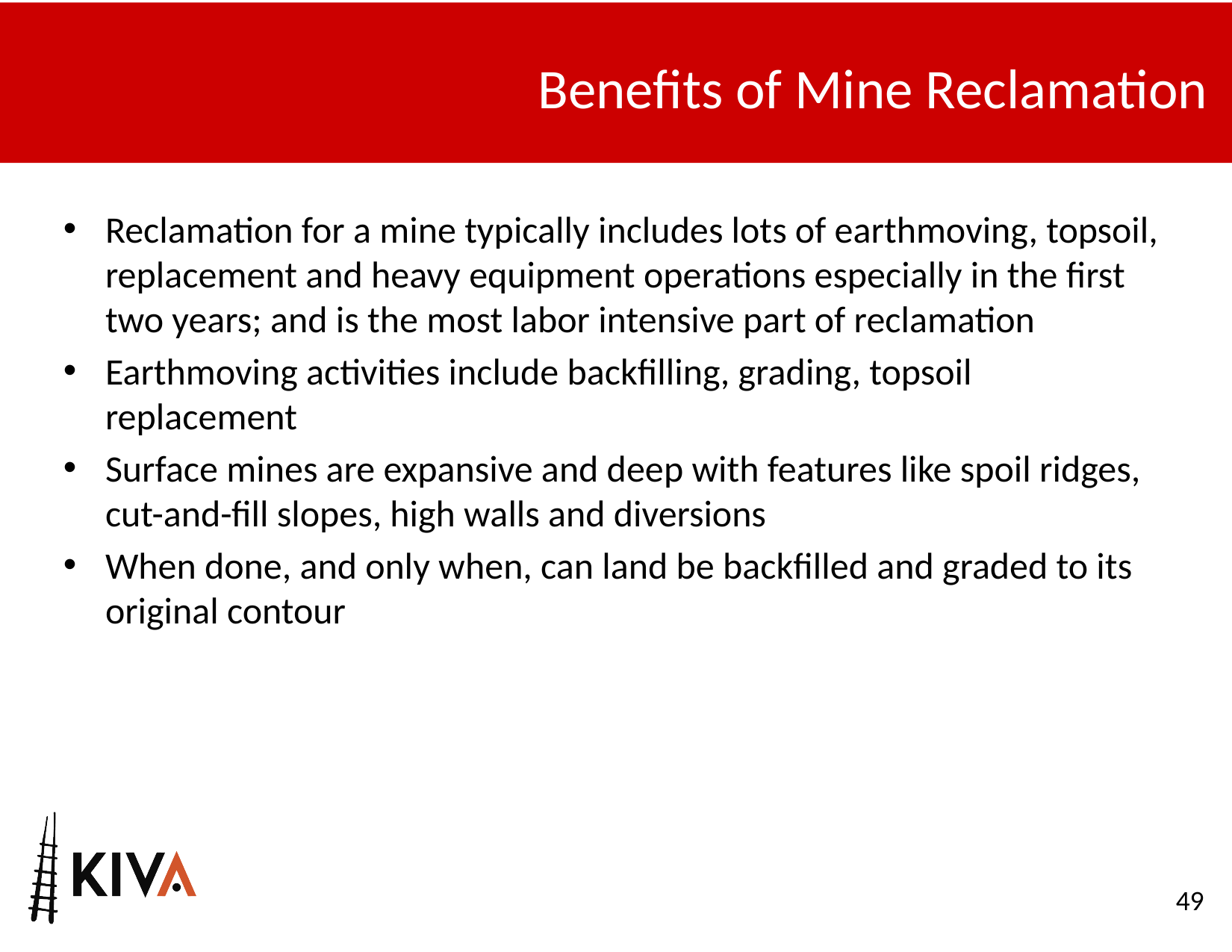

Benefits of Mine Reclamation
Reclamation for a mine typically includes lots of earthmoving, topsoil, replacement and heavy equipment operations especially in the first two years; and is the most labor intensive part of reclamation

Earthmoving activities include backfilling, grading, topsoil replacement

Surface mines are expansive and deep with features like spoil ridges, cut-and-fill slopes, high walls and diversions

When done, and only when, can land be backfilled and graded to its original contour
49